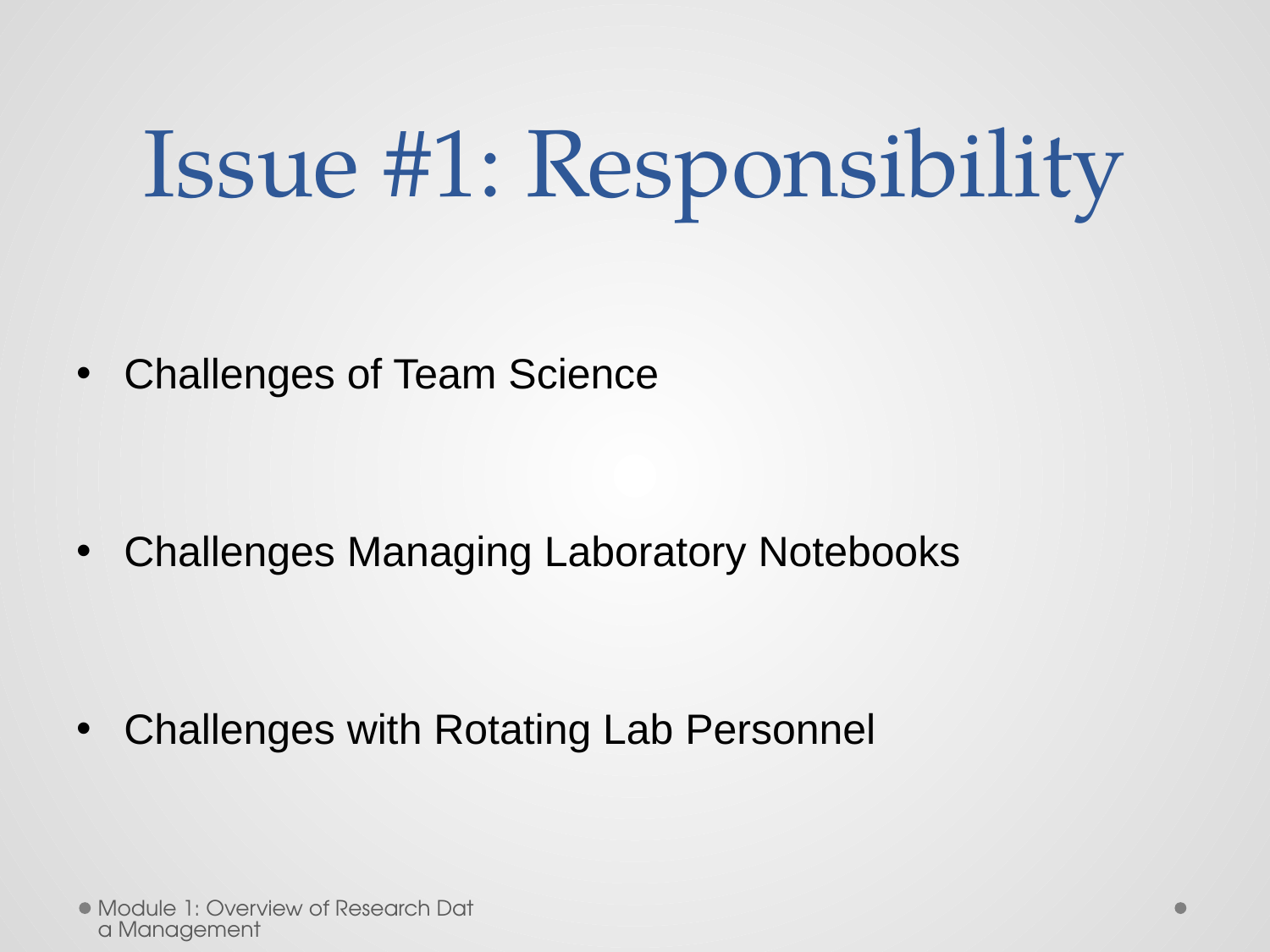

# Issue #1: Responsibility

Challenges of Team Science

Challenges Managing Laboratory Notebooks

Challenges with Rotating Lab Personnel

Module 1: Overview of Research Data Management